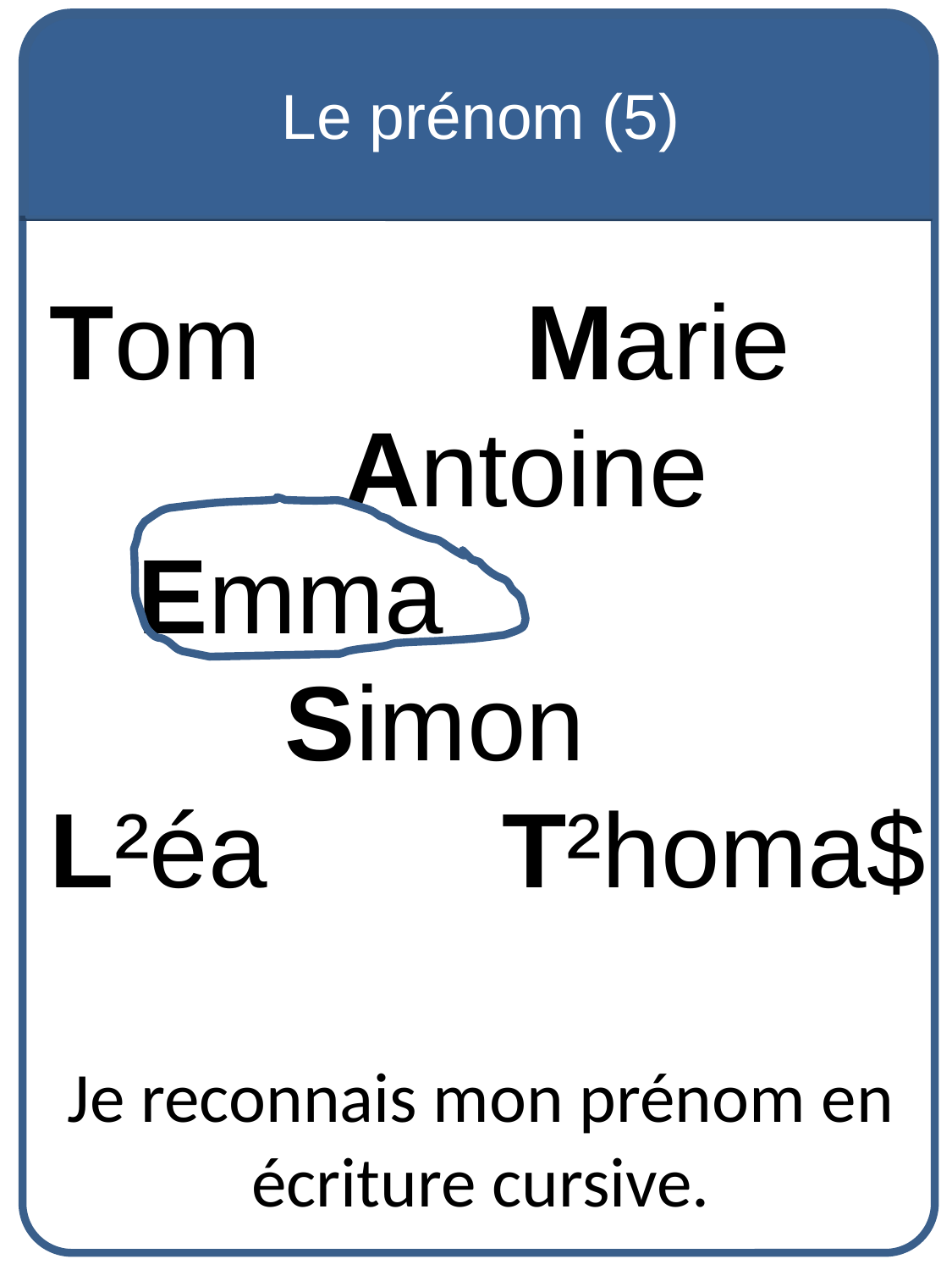

Le prénom (5)
Tom         Marie
          Antoine
   Emma
        Simon
L²éa        T²homa$

Je reconnais mon prénom en écriture cursive.